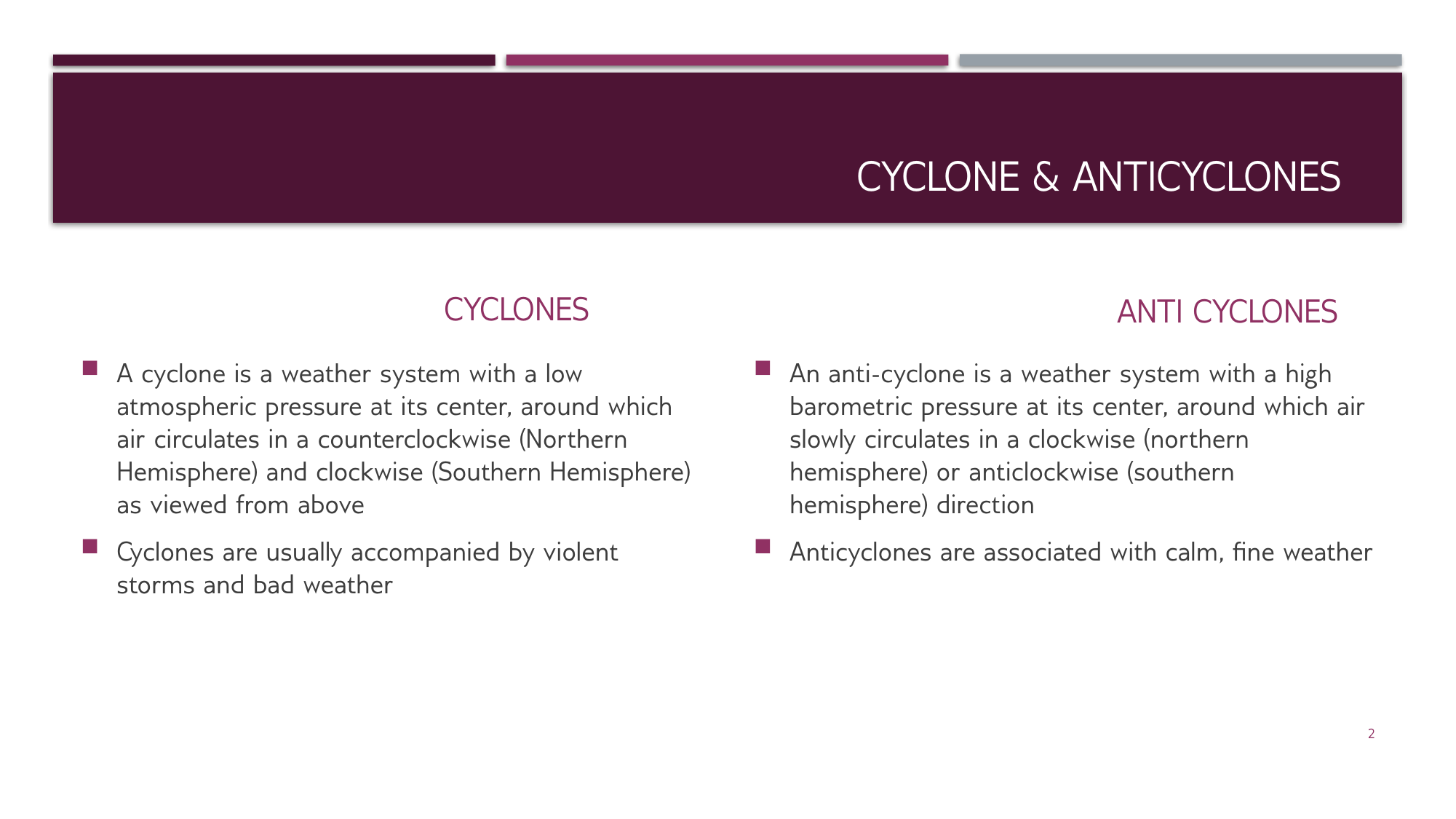

# cyclone & anticyclones
			CYCLONES
			ANTI CYCLONES
A cyclone is a weather system with a low atmospheric pressure at its center, around which air circulates in a counterclockwise (Northern Hemisphere) and clockwise (Southern Hemisphere) as viewed from above
Cyclones are usually accompanied by violent storms and bad weather
An anti-cyclone is a weather system with a high barometric pressure at its center, around which air slowly circulates in a clockwise (northern hemisphere) or anticlockwise (southern hemisphere) direction
Anticyclones are associated with calm, fine weather

2